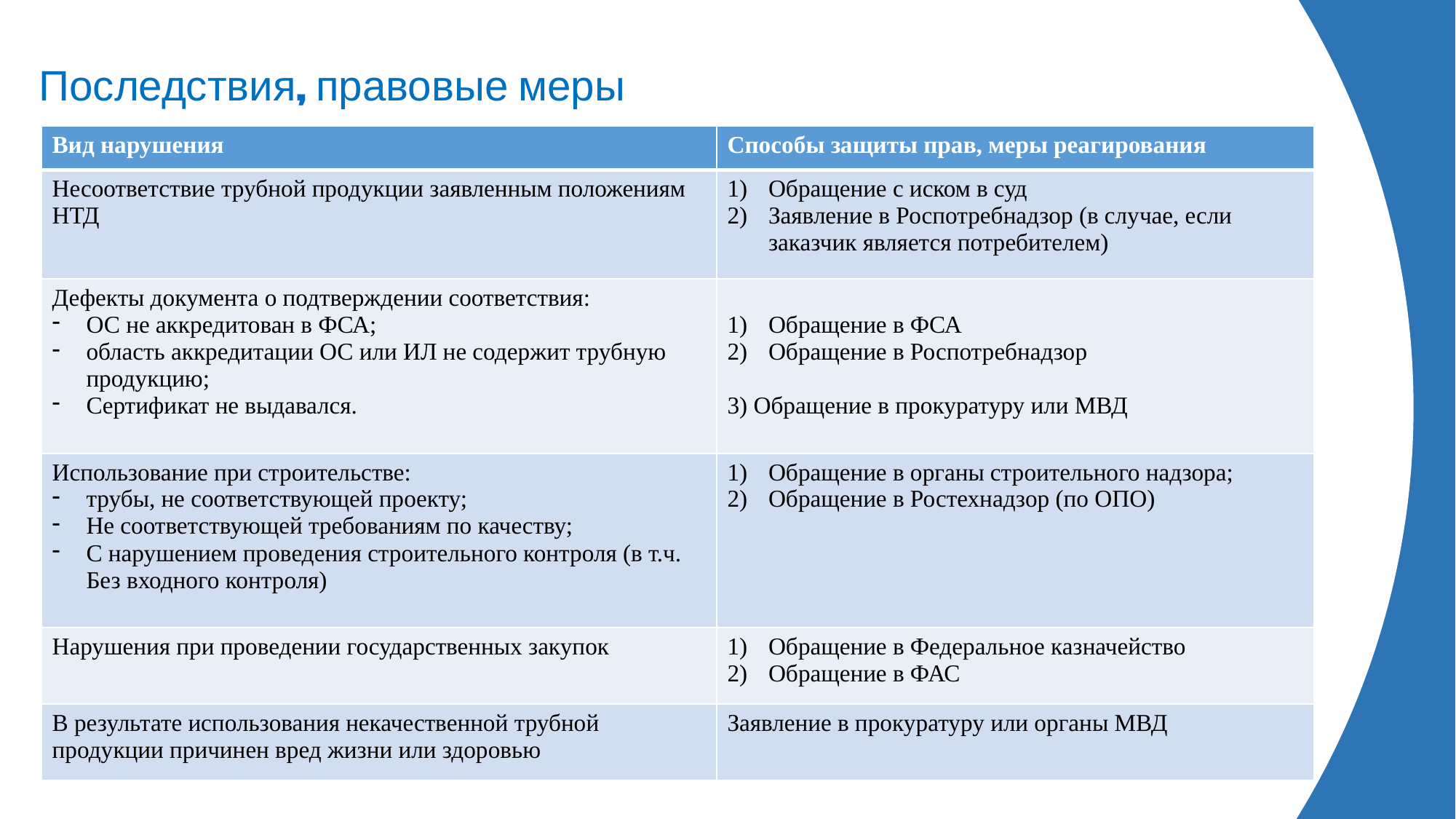

СП 41-102-98.
# Последствия, правовые меры
| Вид нарушения | Способы защиты прав, меры реагирования |
| --- | --- |
| Несоответствие трубной продукции заявленным положениям НТД | Обращение с иском в суд Заявление в Роспотребнадзор (в случае, если заказчик является потребителем) |
| Дефекты документа о подтверждении соответствия: ОС не аккредитован в ФСА; область аккредитации ОС или ИЛ не содержит трубную продукцию; Сертификат не выдавался. | Обращение в ФСА Обращение в Роспотребнадзор 3) Обращение в прокуратуру или МВД |
| Использование при строительстве: трубы, не соответствующей проекту; Не соответствующей требованиям по качеству; С нарушением проведения строительного контроля (в т.ч. Без входного контроля) | Обращение в органы строительного надзора; Обращение в Ростехнадзор (по ОПО) |
| Нарушения при проведении государственных закупок | Обращение в Федеральное казначейство Обращение в ФАС |
| В результате использования некачественной трубной продукции причинен вред жизни или здоровью | Заявление в прокуратуру или органы МВД |